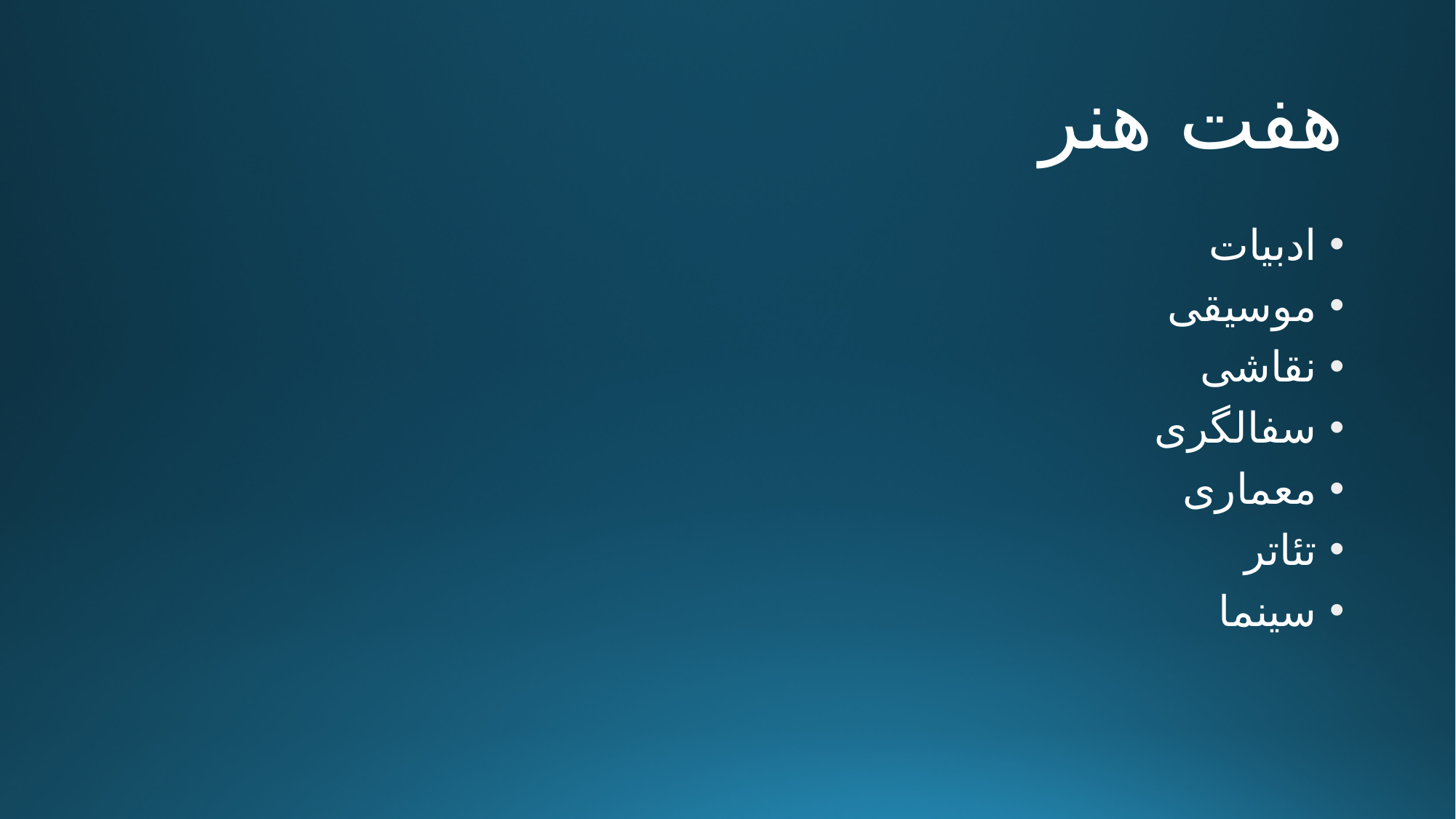

# هفت هنر
ادبیات
موسیقی
نقاشی
سفالگری
معماری
تئاتر
سینما